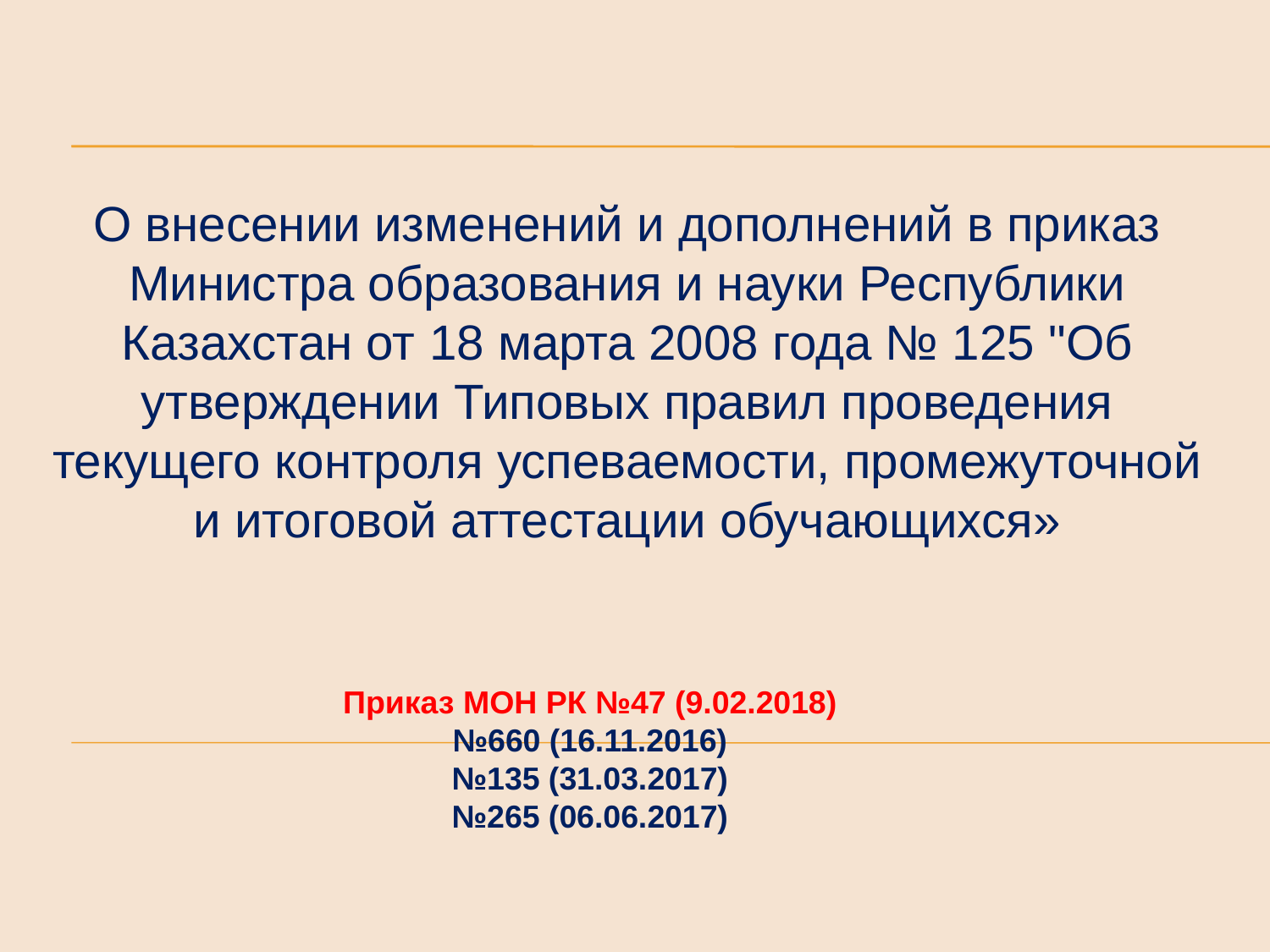

О внесении изменений и дополнений в приказ Министра образования и науки Республики Казахстан от 18 марта 2008 года № 125 "Об утверждении Типовых правил проведения текущего контроля успеваемости, промежуточной и итоговой аттестации обучающихся»

Приказ МОН РК №47 (9.02.2018)
№660 (16.11.2016)
№135 (31.03.2017)
№265 (06.06.2017)